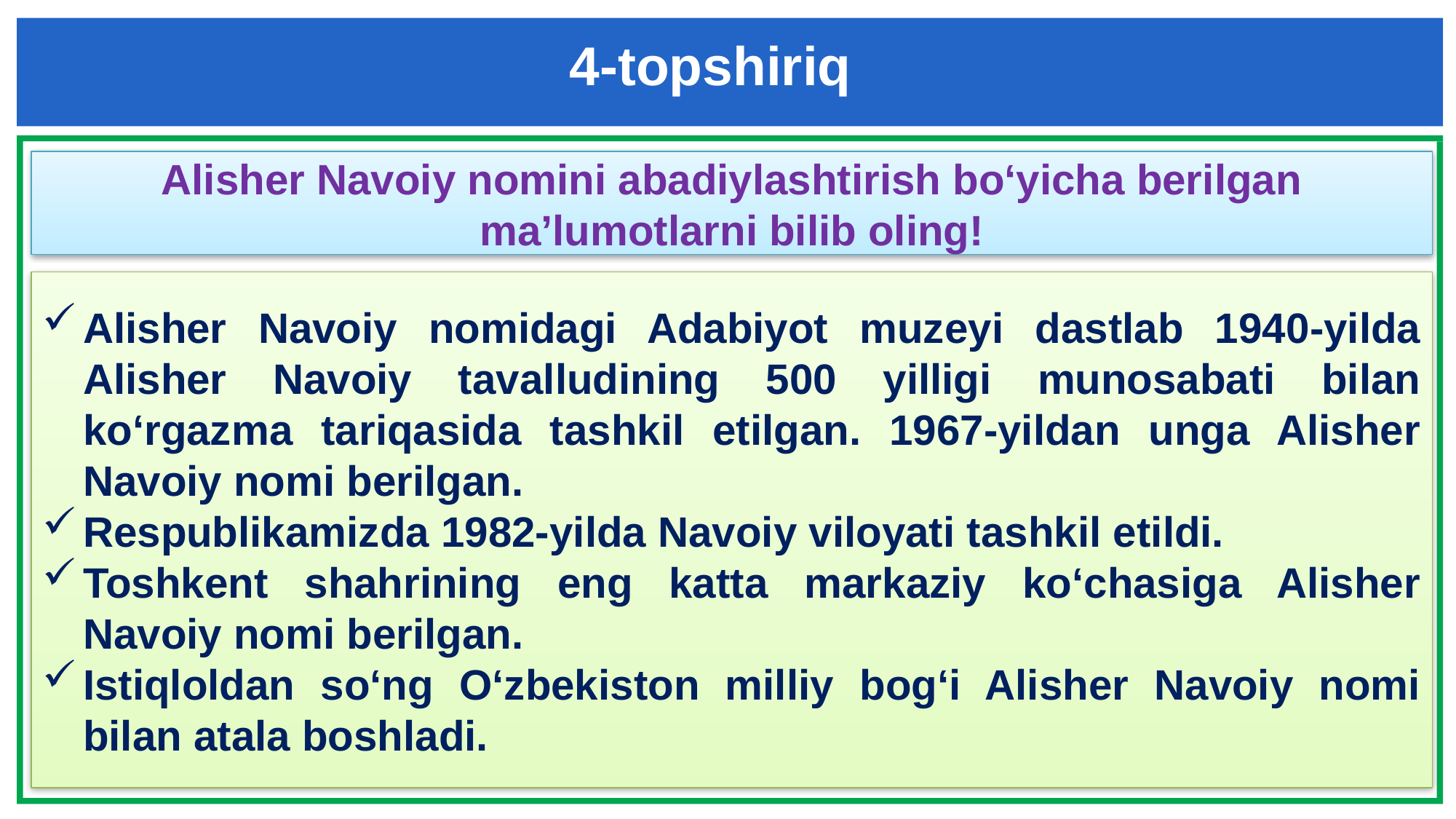

4-topshiriq
Alisher Navoiy nomini abadiylashtirish bo‘yicha berilgan ma’lumotlarni bilib oling!

Alisher Navoiy nomidagi Adabiyot muzeyi dastlab 1940-yilda Alisher Navoiy tavalludining 500 yilligi munosabati bilan ko‘rgazma tariqasida tashkil etilgan. 1967-yildan unga Alisher Navoiy nomi berilgan.
Respublikamizda 1982-yilda Navoiy viloyati tashkil etildi.
Toshkent shahrining eng katta markaziy ko‘chasiga Alisher Navoiy nomi berilgan.
Istiqloldan so‘ng O‘zbekiston milliy bog‘i Alisher Navoiy nomi bilan atala boshladi.